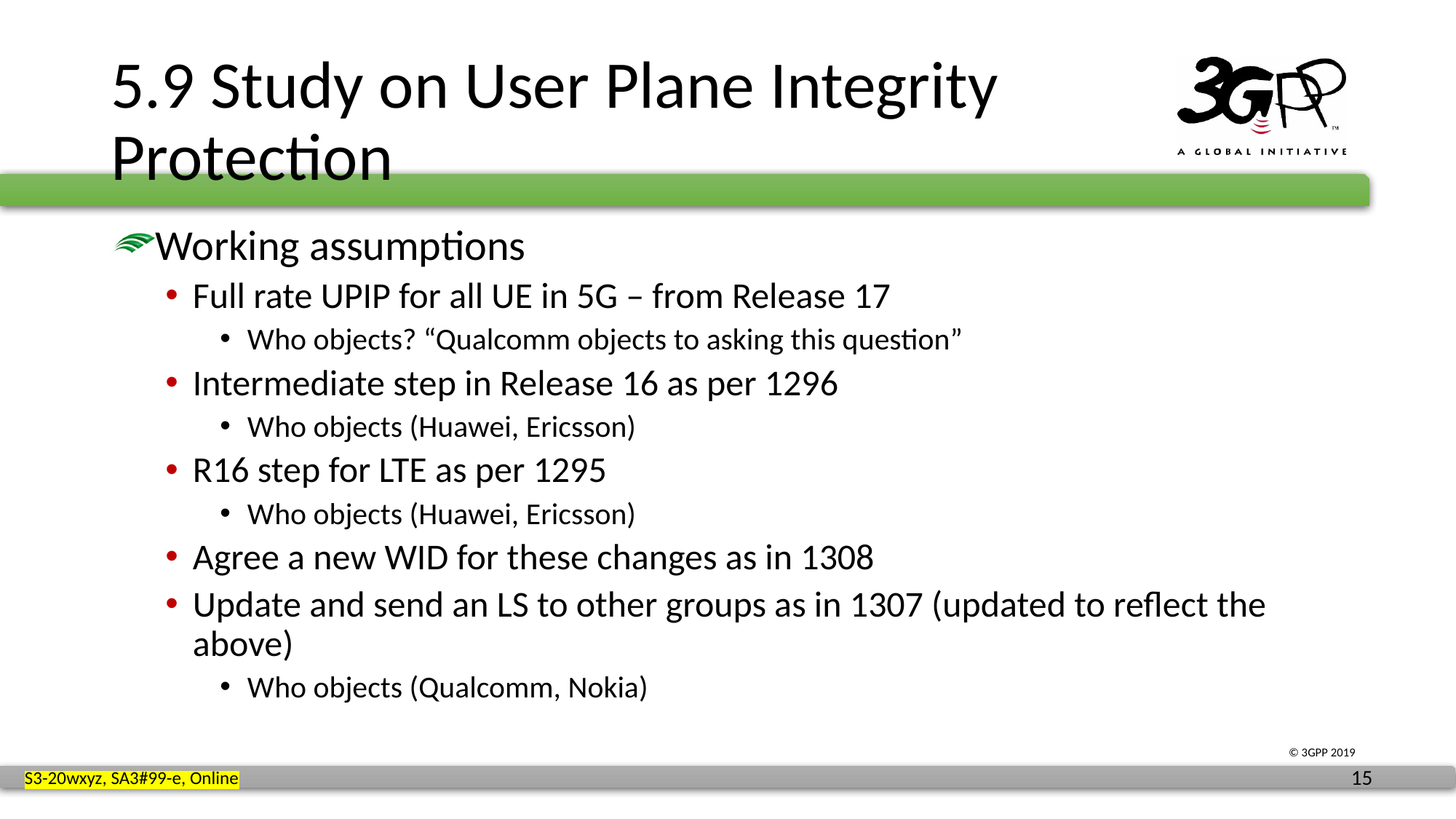

# 5.9 Study on User Plane Integrity Protection
Working assumptions
Full rate UPIP for all UE in 5G – from Release 17
Who objects? “Qualcomm objects to asking this question”
Intermediate step in Release 16 as per 1296
Who objects (Huawei, Ericsson)
R16 step for LTE as per 1295
Who objects (Huawei, Ericsson)
Agree a new WID for these changes as in 1308
Update and send an LS to other groups as in 1307 (updated to reflect the above)
Who objects (Qualcomm, Nokia)